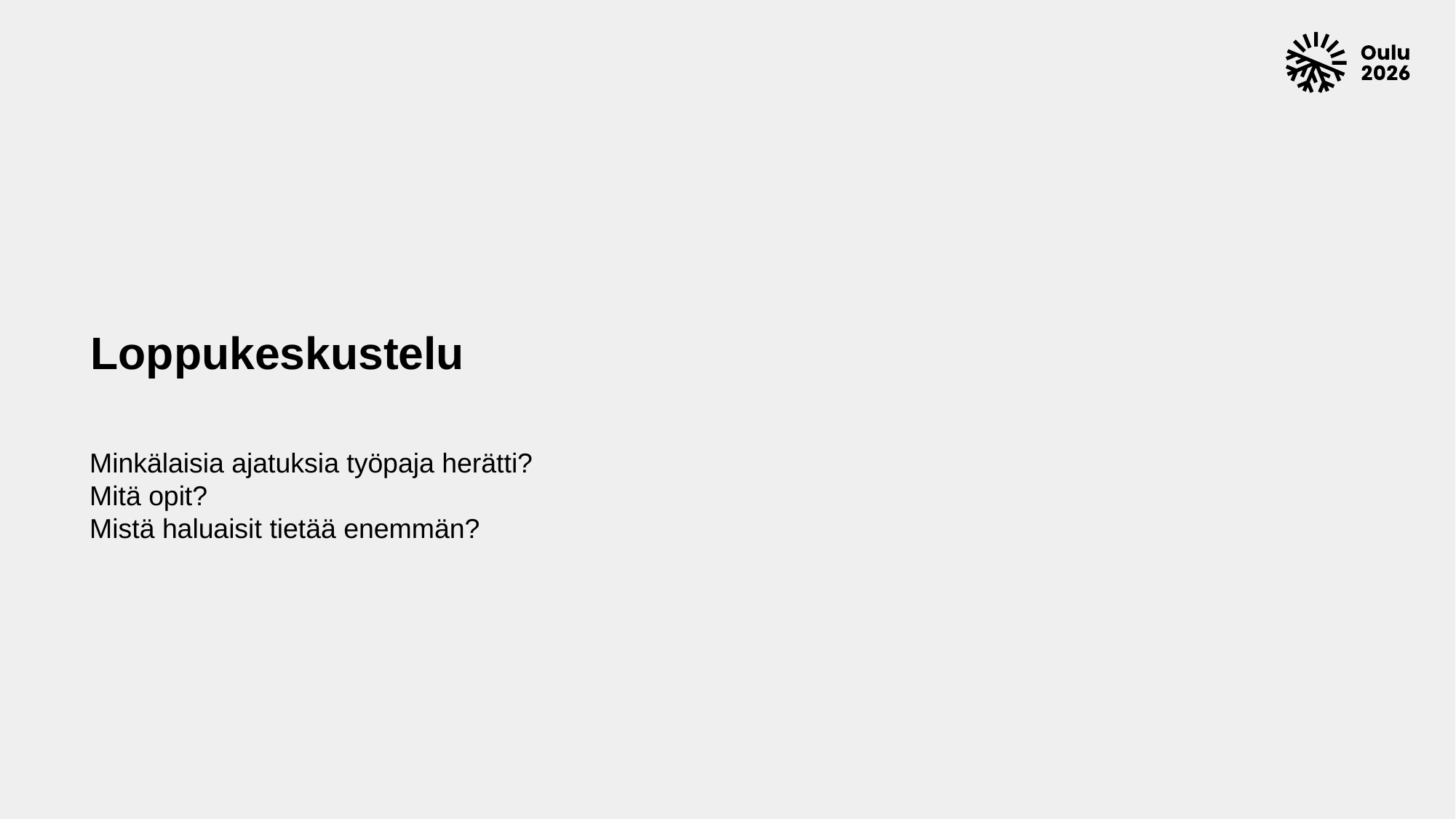

# Loppukeskustelu
Minkälaisia ajatuksia työpaja herätti?
Mitä opit?
Mistä haluaisit tietää enemmän?